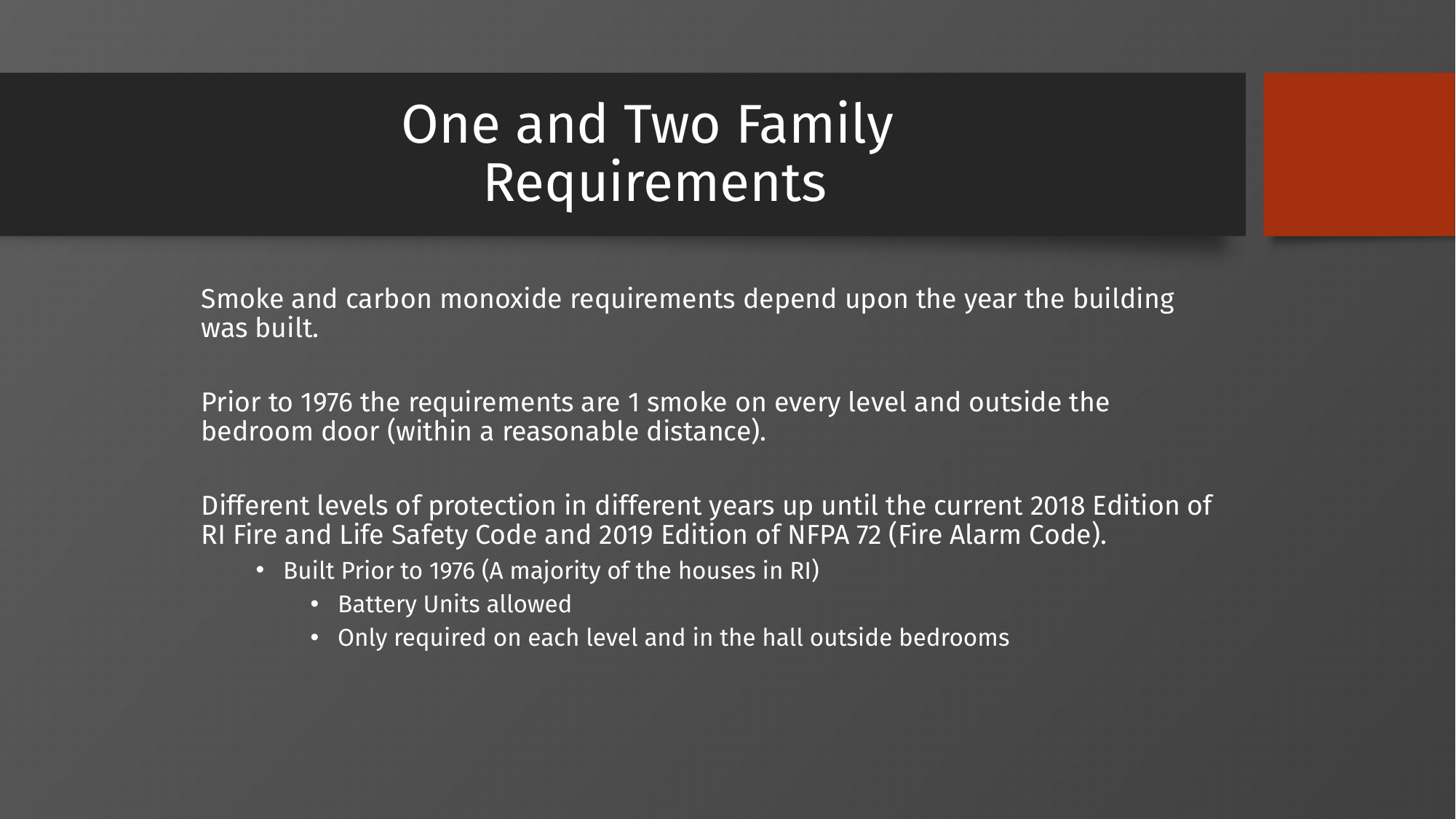

# One and Two Family Requirements
Smoke and carbon monoxide requirements depend upon the year the building was built.

Prior to 1976 the requirements are 1 smoke on every level and outside the bedroom door (within a reasonable distance).

Different levels of protection in different years up until the current 2018 Edition of RI Fire and Life Safety Code and 2019 Edition of NFPA 72 (Fire Alarm Code).
Built Prior to 1976 (A majority of the houses in RI)
Battery Units allowed
Only required on each level and in the hall outside bedrooms